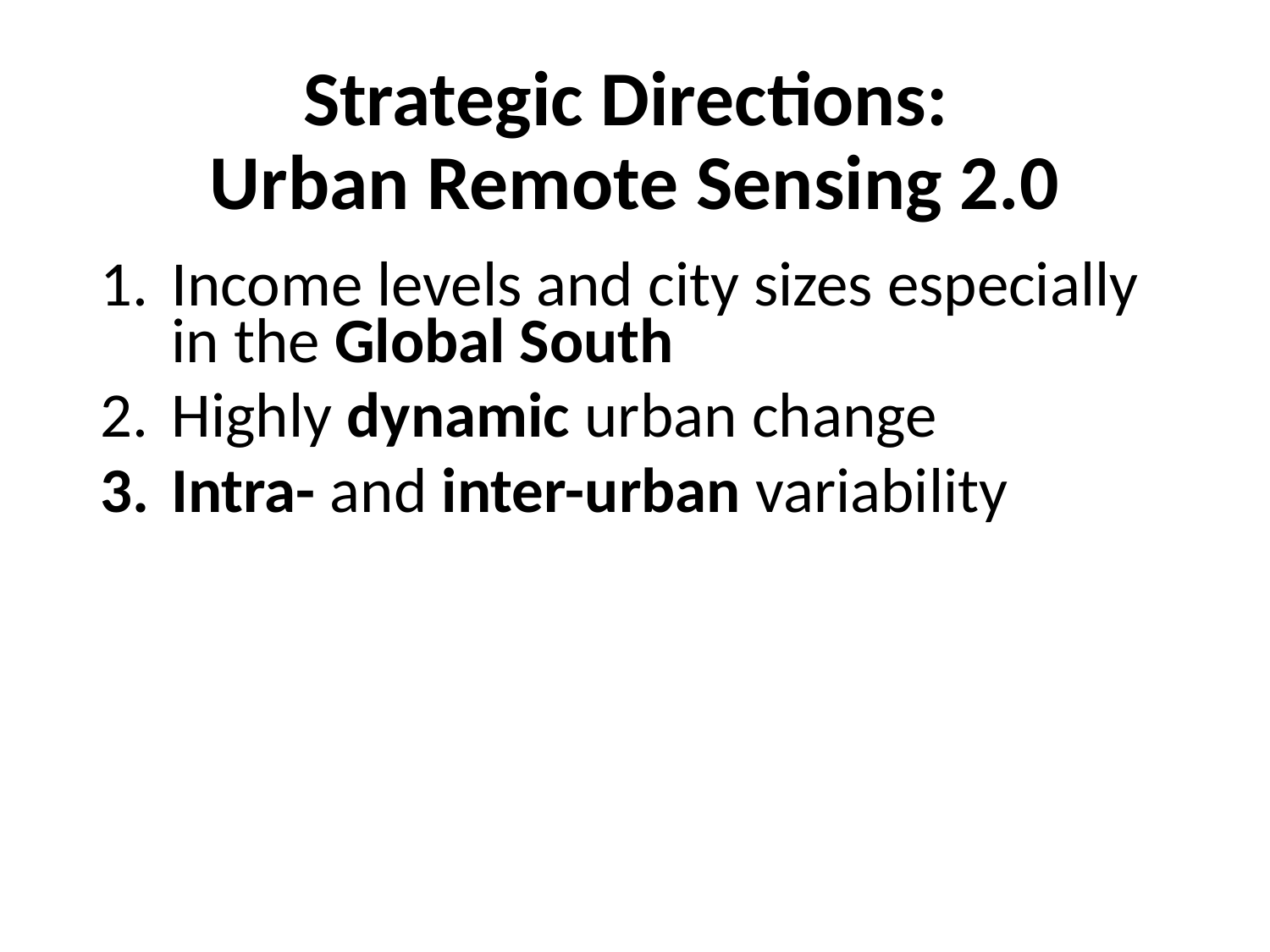

# Strategic Directions: Urban Remote Sensing 2.0
Income levels and city sizes especially in the Global South
Highly dynamic urban change
Intra- and inter-urban variability